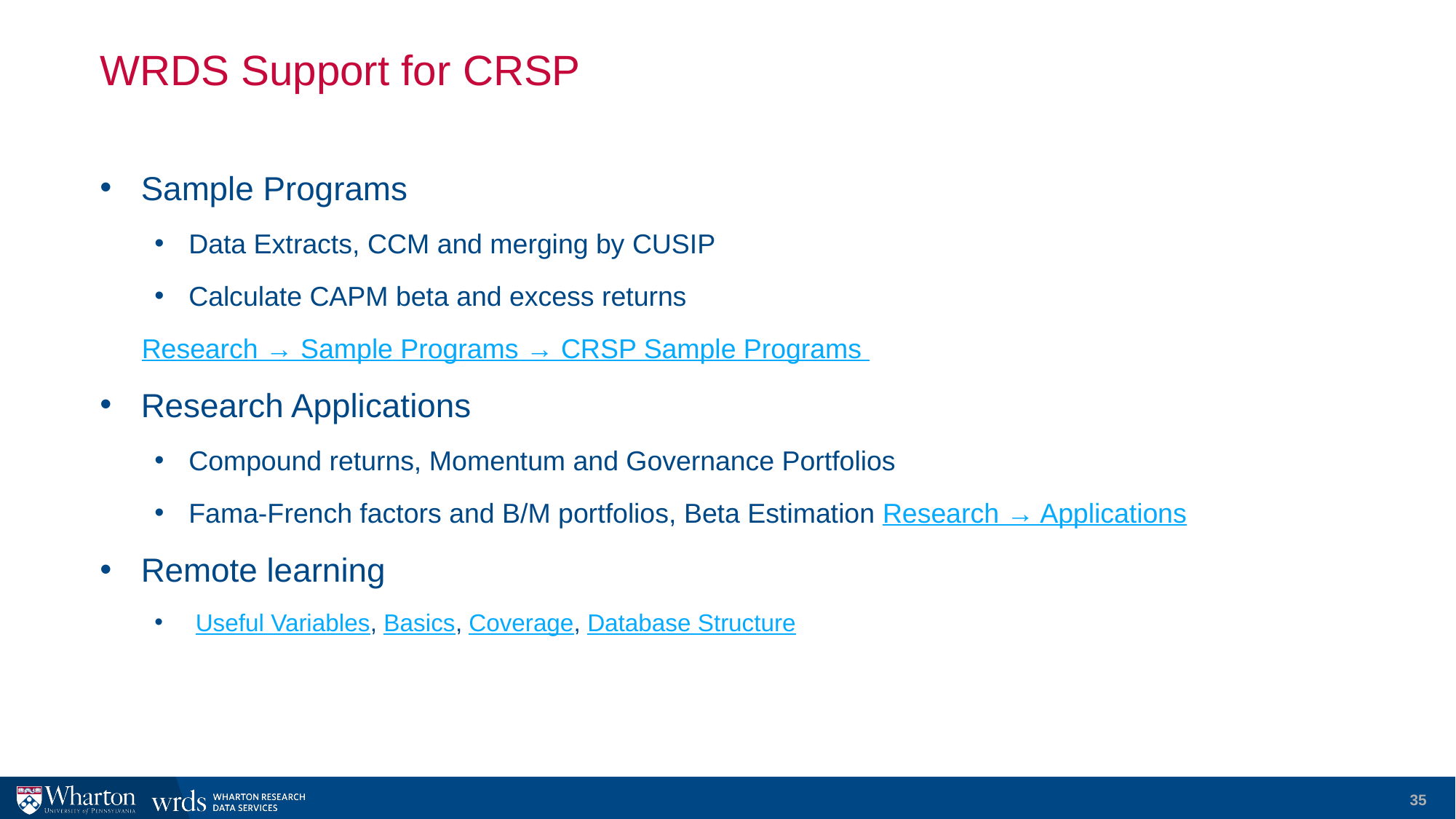

# WRDS Support for CRSP
Sample Programs
Data Extracts, CCM and merging by CUSIP
Calculate CAPM beta and excess returns
Research → Sample Programs → CRSP Sample Programs
Research Applications
Compound returns, Momentum and Governance Portfolios
Fama-French factors and B/M portfolios, Beta Estimation Research → Applications
Remote learning
Useful Variables, Basics, Coverage, Database Structure
35